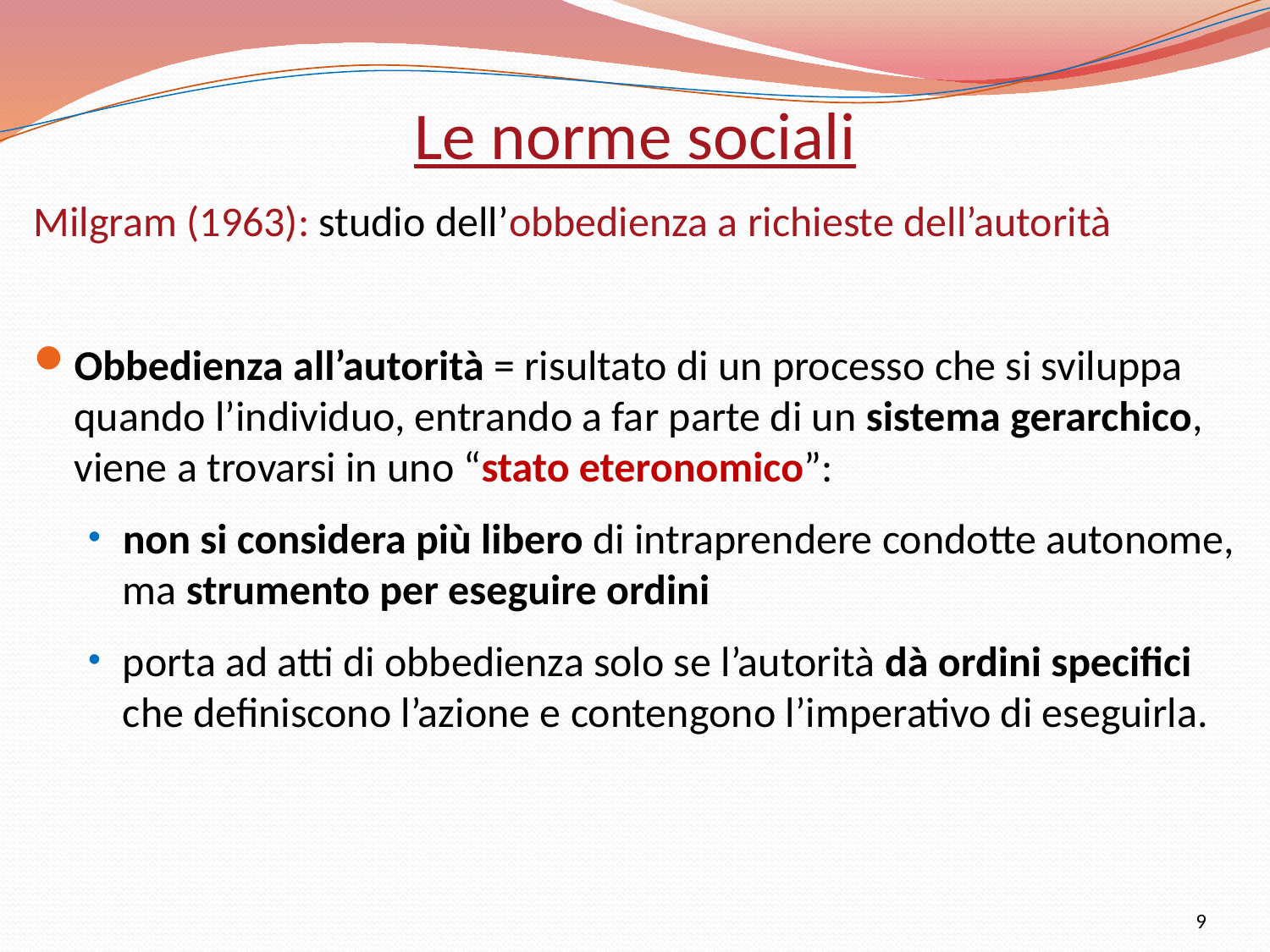

Le norme sociali
Milgram (1963): studio dell’obbedienza a richieste dell’autorità

Obbedienza all’autorità = risultato di un processo che si sviluppa quando l’individuo, entrando a far parte di un sistema gerarchico, viene a trovarsi in uno “stato eteronomico”:
non si considera più libero di intraprendere condotte autonome, ma strumento per eseguire ordini
porta ad atti di obbedienza solo se l’autorità dà ordini specifici che definiscono l’azione e contengono l’imperativo di eseguirla.

9